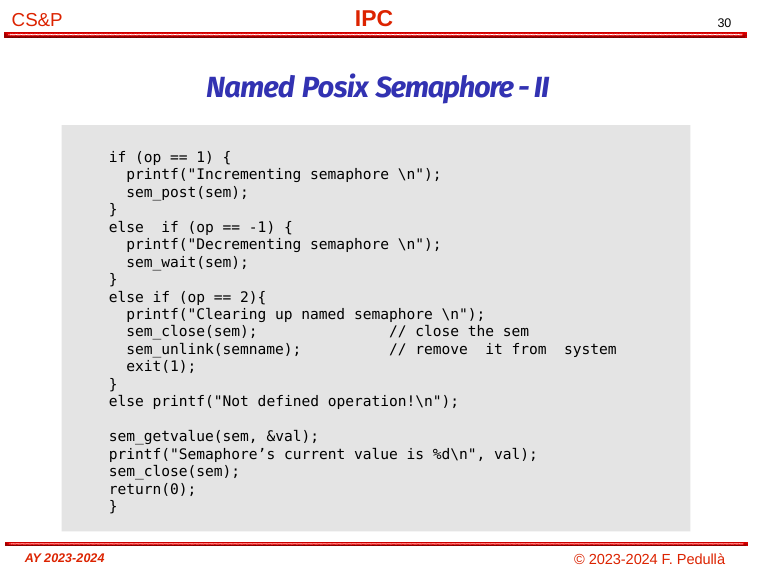

# Named Posix Semaphore - II

if (op == 1) {
  printf("Incrementing semaphore \n");
  sem_post(sem);
}
else  if (op == -1) {
  printf("Decrementing semaphore \n");
  sem_wait(sem);
}
else if (op == 2){
  printf("Clearing up named semaphore \n");
  sem_close(sem);               // close the sem
  sem_unlink(semname);          // remove  it from  system
  exit(1);
}
else printf("Not defined operation!\n");

sem_getvalue(sem, &val);
printf("Semaphore’s current value is %d\n", val);
sem_close(sem);
return(0);
}